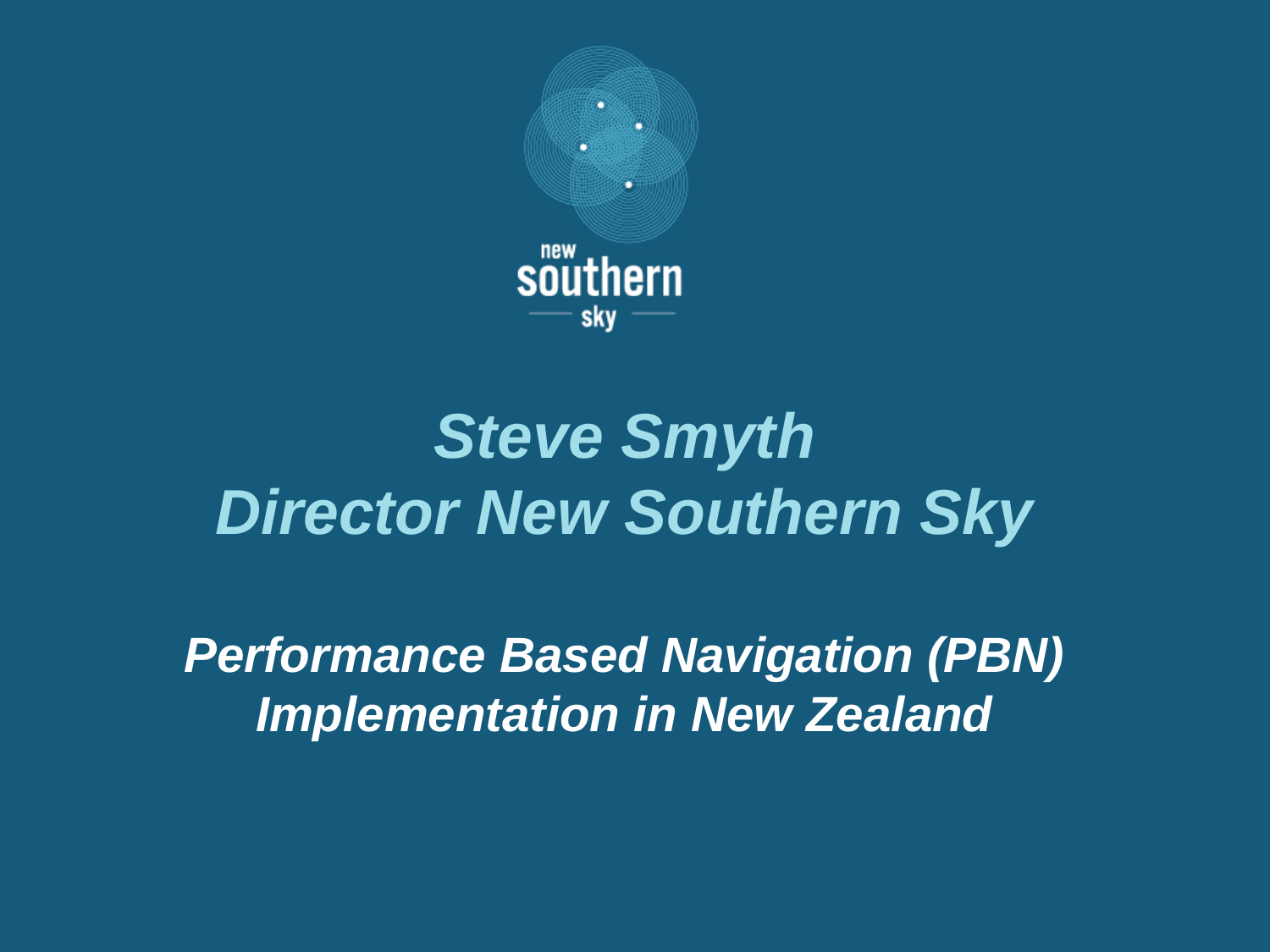

# Steve Smyth Director New Southern Sky Performance Based Navigation (PBN) Implementation in New Zealand